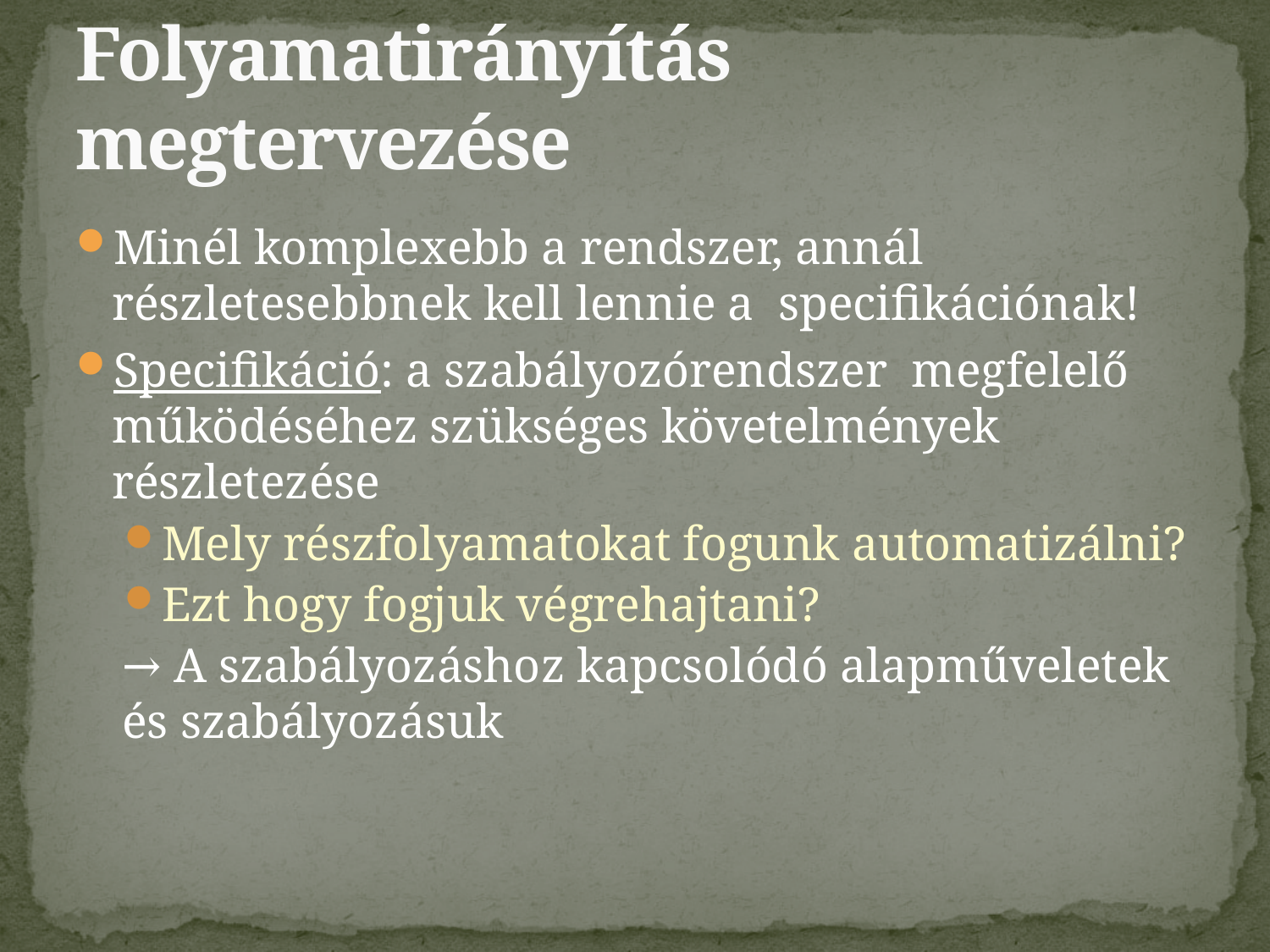

# Folyamatirányítás megtervezése
Minél komplexebb a rendszer, annál részletesebbnek kell lennie a  specifikációnak!
Specifikáció: a szabályozórendszer  megfelelő működéséhez szükséges követelmények részletezése
Mely részfolyamatokat fogunk automatizálni?
Ezt hogy fogjuk végrehajtani?
→ A szabályozáshoz kapcsolódó alapműveletek és szabályozásuk